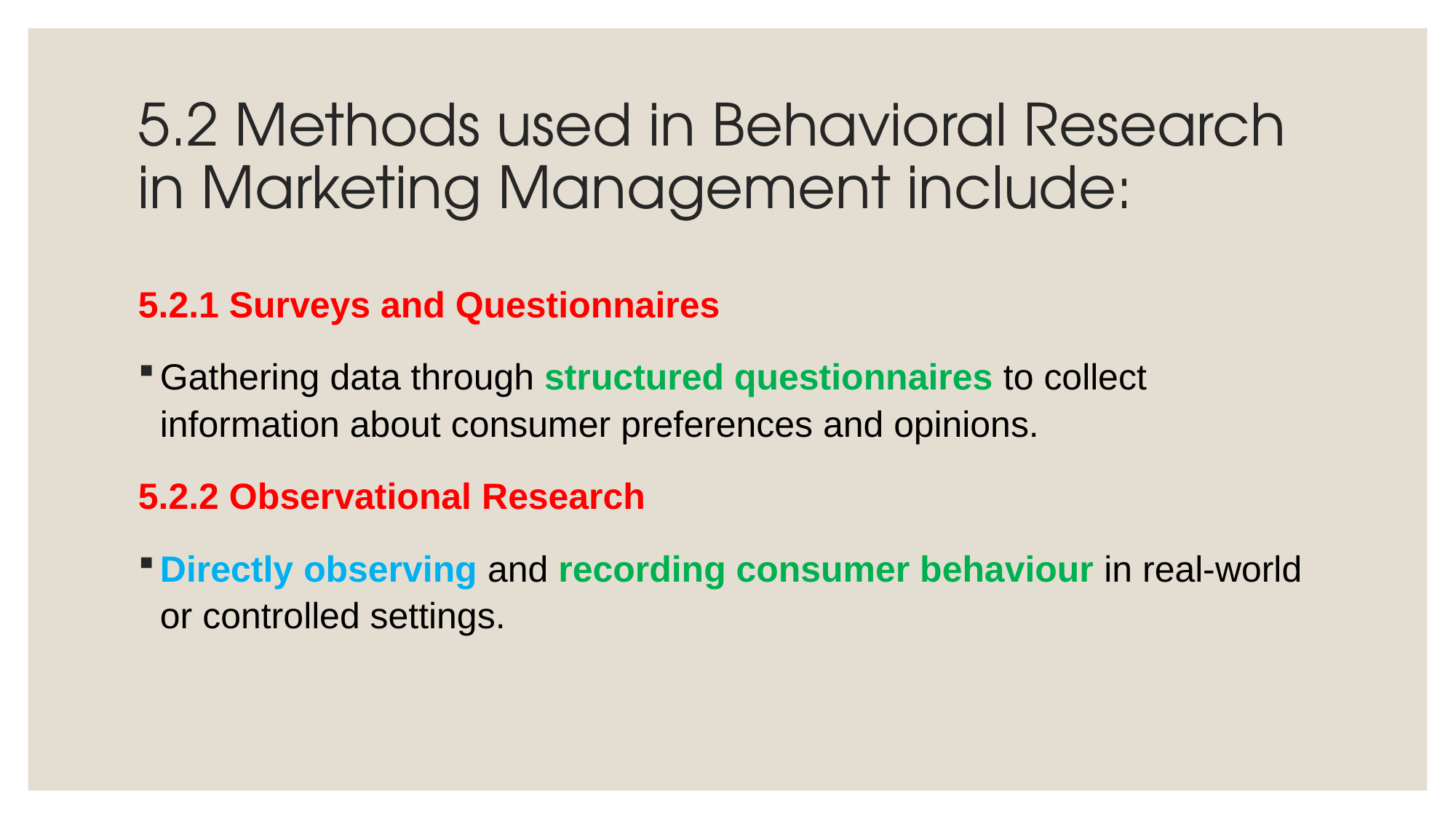

# 5.2 Methods used in Behavioral Research in Marketing Management include:
5.2.1 Surveys and Questionnaires
Gathering data through structured questionnaires to collect information about consumer preferences and opinions.
5.2.2 Observational Research
Directly observing and recording consumer behaviour in real-world or controlled settings.